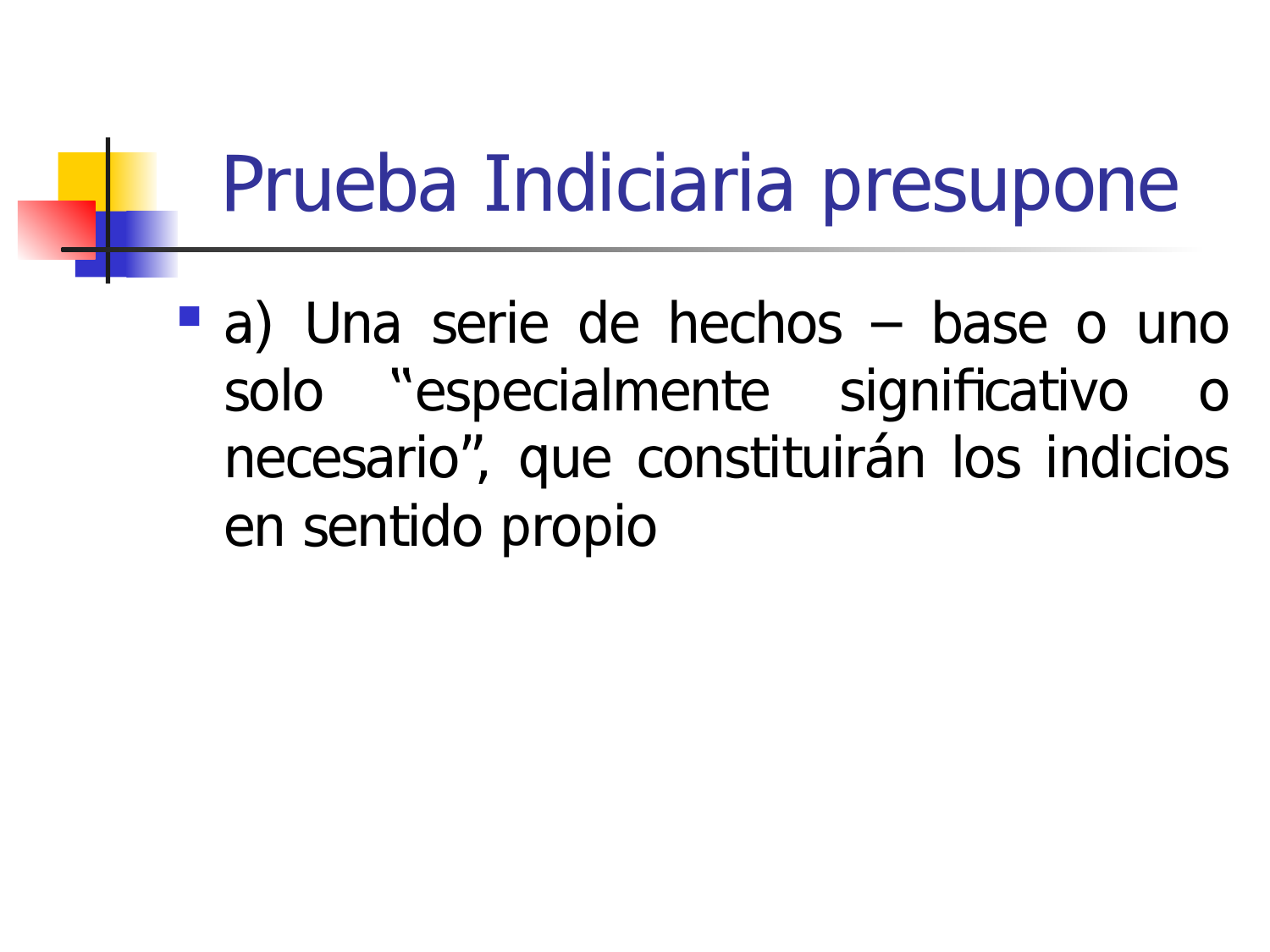

# Prueba Indiciaria presupone
a) Una serie de hechos – base o uno solo “especialmente significativo o necesario”, que constituirán los indicios en sentido propio